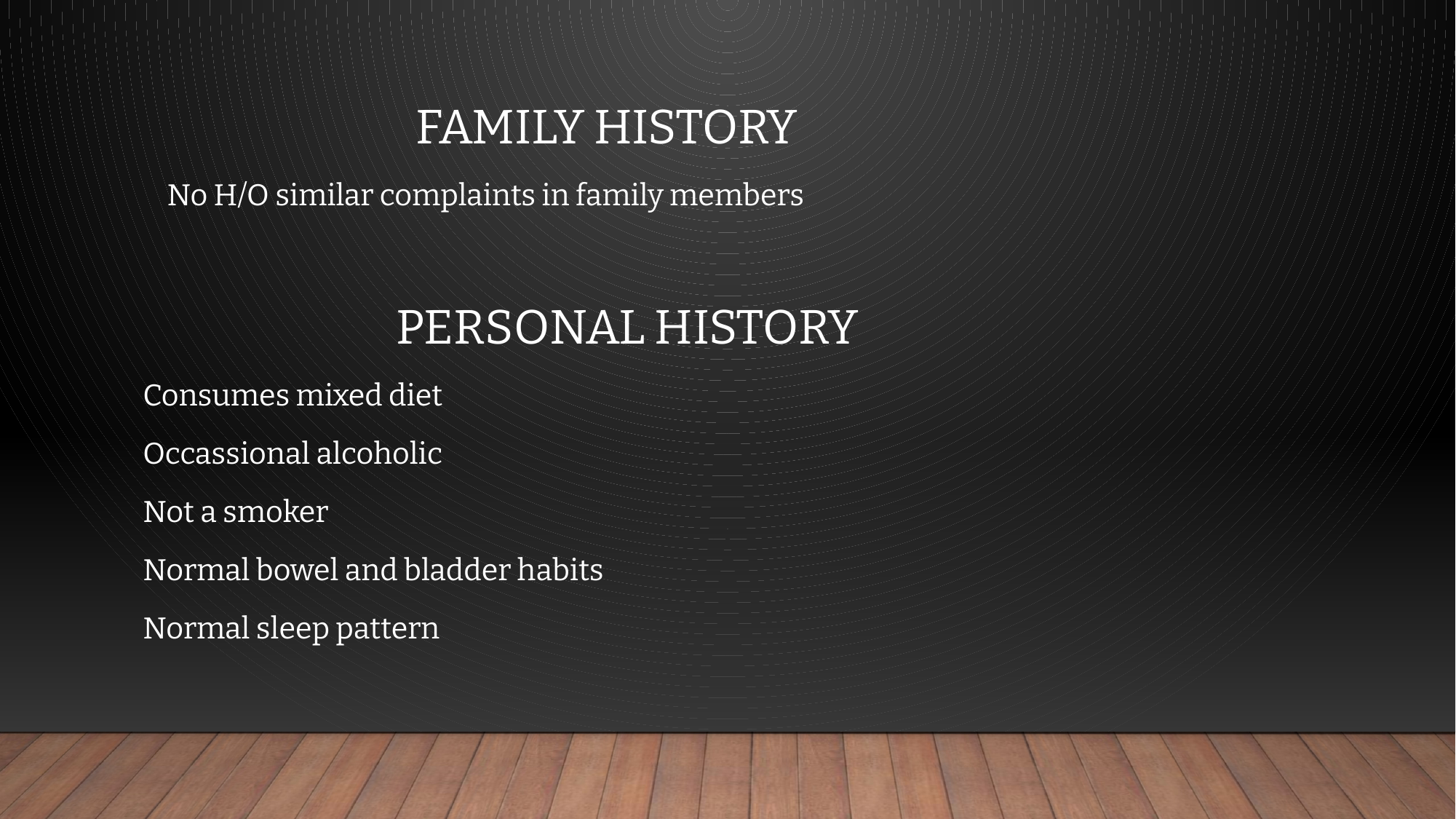

FAMILY HISTORY
          No H/O similar complaints in family members

                              PERSONAL HISTORY
      Consumes mixed diet
      Occassional alcoholic
      Not a smoker
      Normal bowel and bladder habits
      Normal sleep pattern